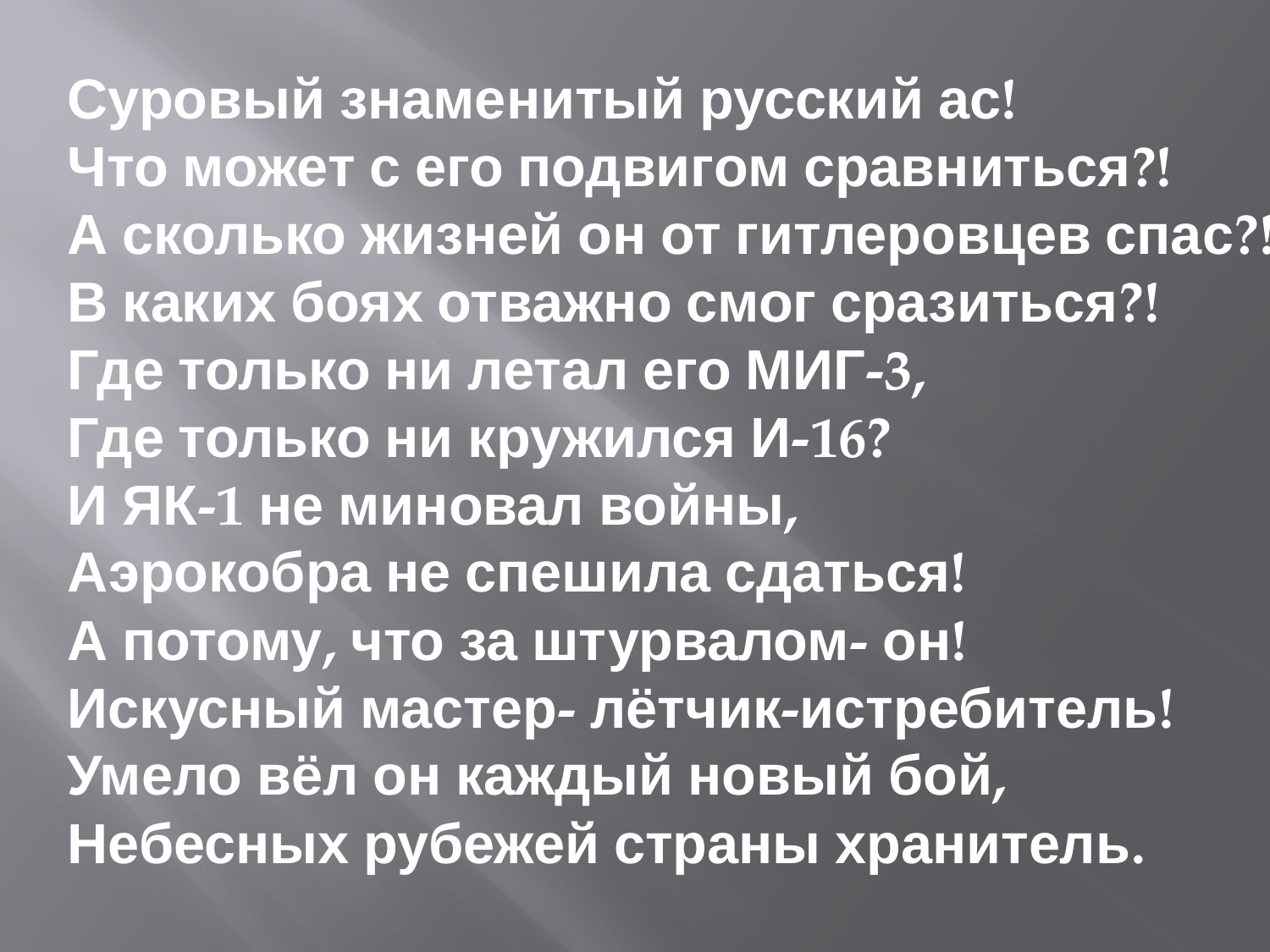

Суровый знаменитый русский ас!
Что может с его подвигом сравниться?!
А сколько жизней он от гитлеровцев спас?!
В каких боях отважно смог сразиться?!
Где только ни летал его МИГ-3,
Где только ни кружился И-16?
И ЯК-1 не миновал войны,
Аэрокобра не спешила сдаться!
А потому, что за штурвалом- он!
Искусный мастер- лётчик-истребитель!
Умело вёл он каждый новый бой,
Небесных рубежей страны хранитель.